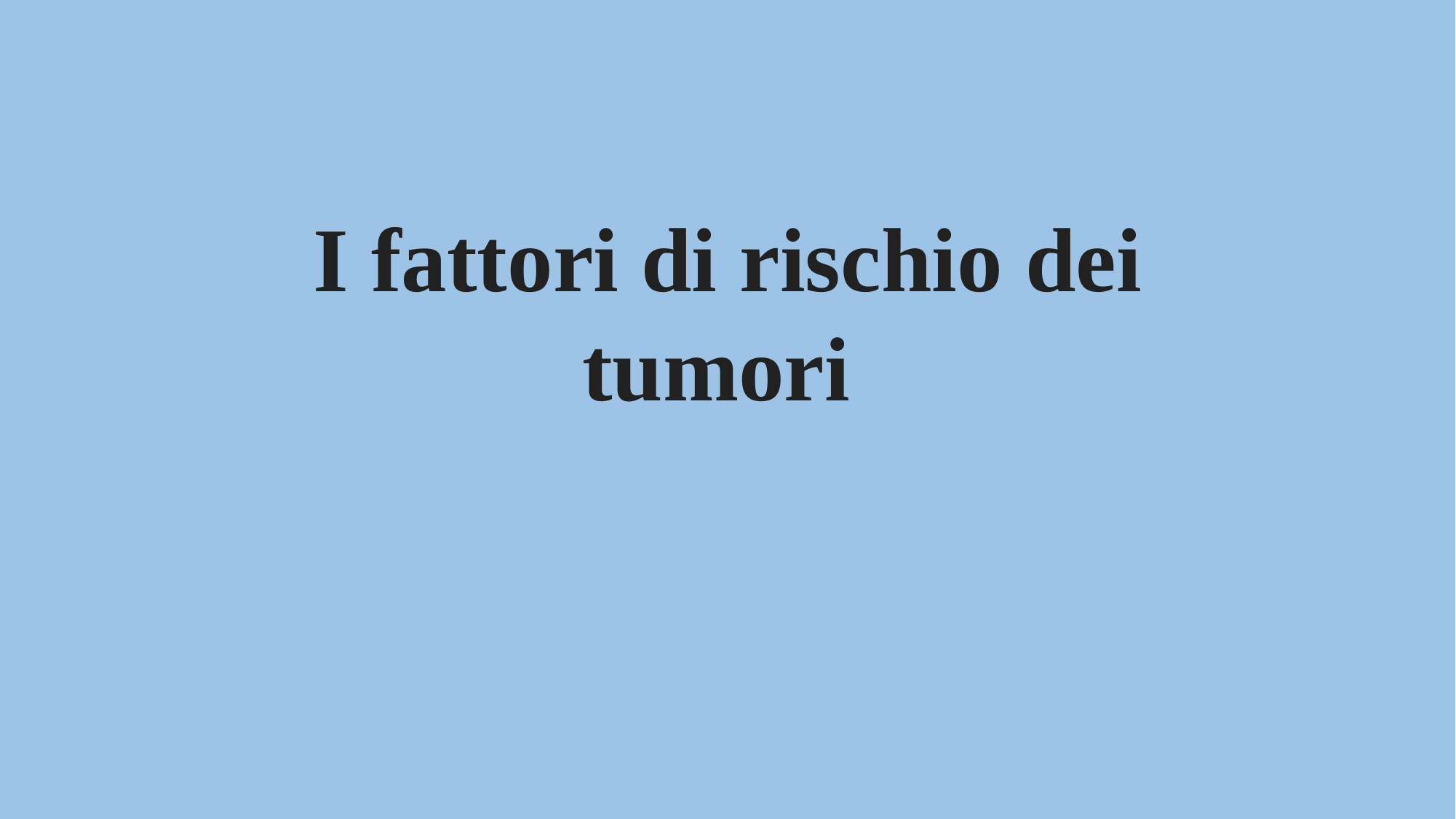

# I fattori di rischio dei tumori